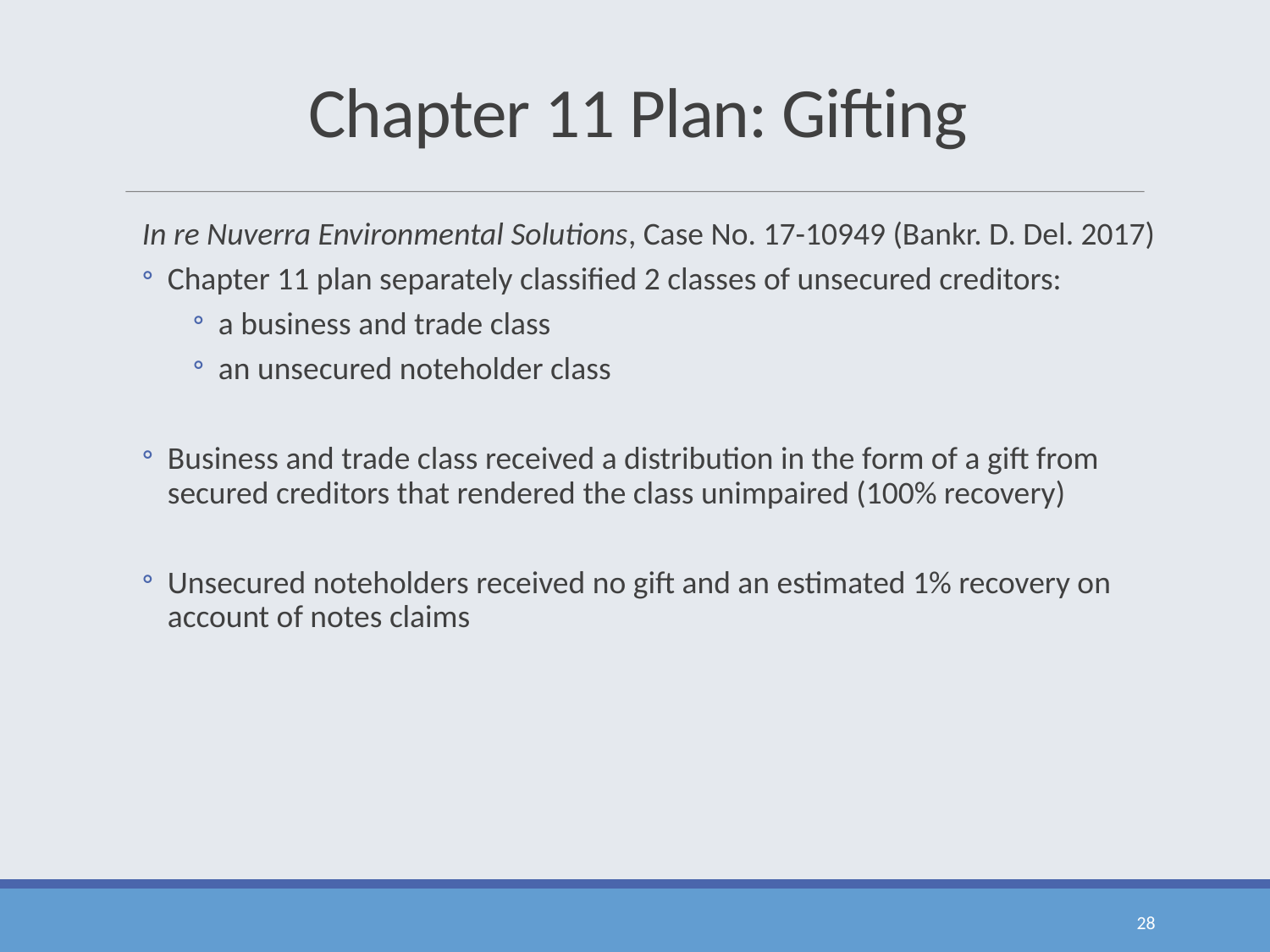

# Chapter 11 Plan: Gifting
In re Nuverra Environmental Solutions, Case No. 17-10949 (Bankr. D. Del. 2017)
Chapter 11 plan separately classified 2 classes of unsecured creditors:
a business and trade class
an unsecured noteholder class

Business and trade class received a distribution in the form of a gift from secured creditors that rendered the class unimpaired (100% recovery)

Unsecured noteholders received no gift and an estimated 1% recovery on account of notes claims

28